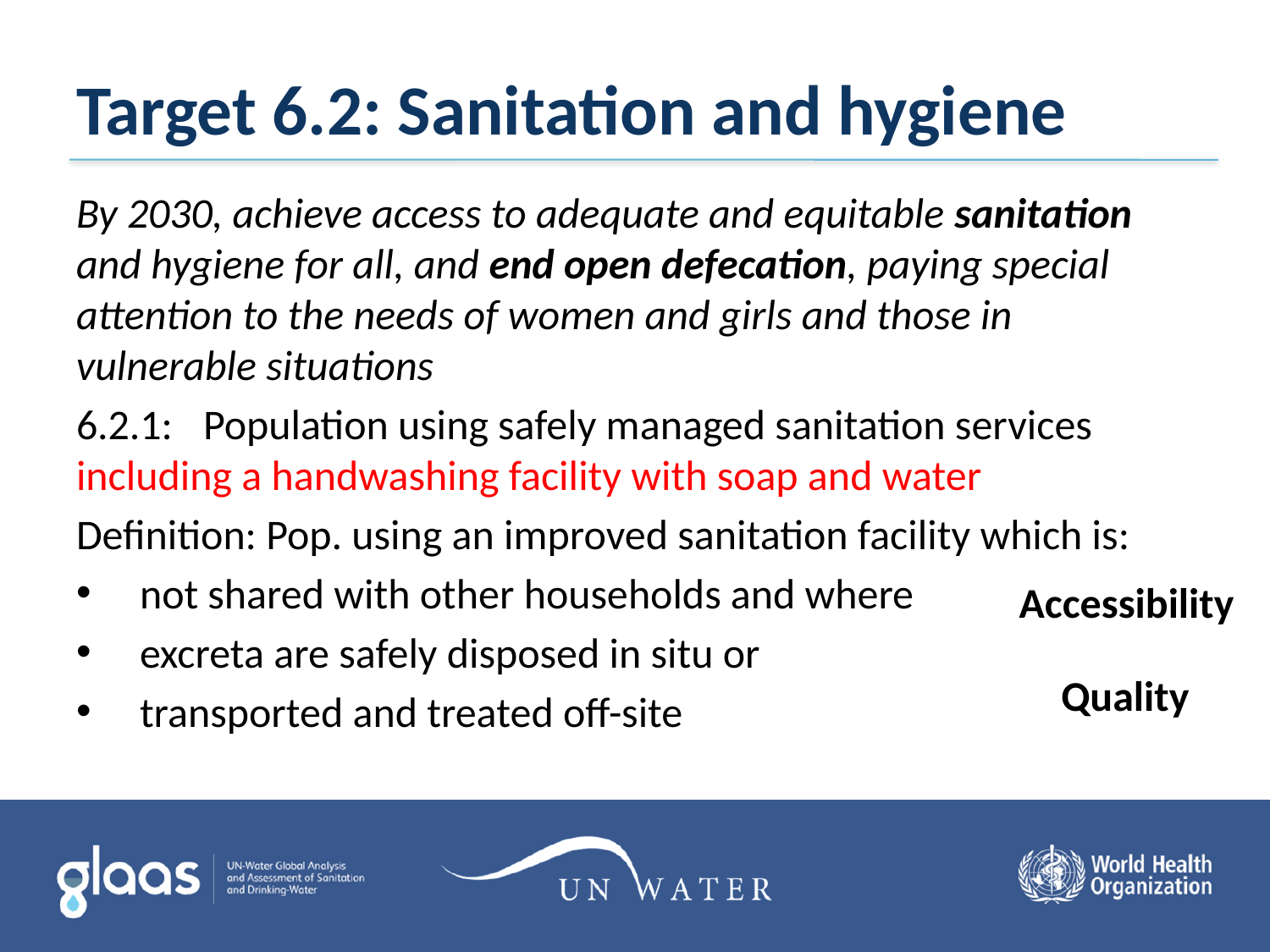

# Target 6.2: Sanitation and hygiene
By 2030, achieve access to adequate and equitable sanitation and hygiene for all, and end open defecation, paying special attention to the needs of women and girls and those in vulnerable situations
6.2.1: 	Population using safely managed sanitation services including a handwashing facility with soap and water
Definition: Pop. using an improved sanitation facility which is:
not shared with other households and where
excreta are safely disposed in situ or
transported and treated off-site
Accessibility
Quality